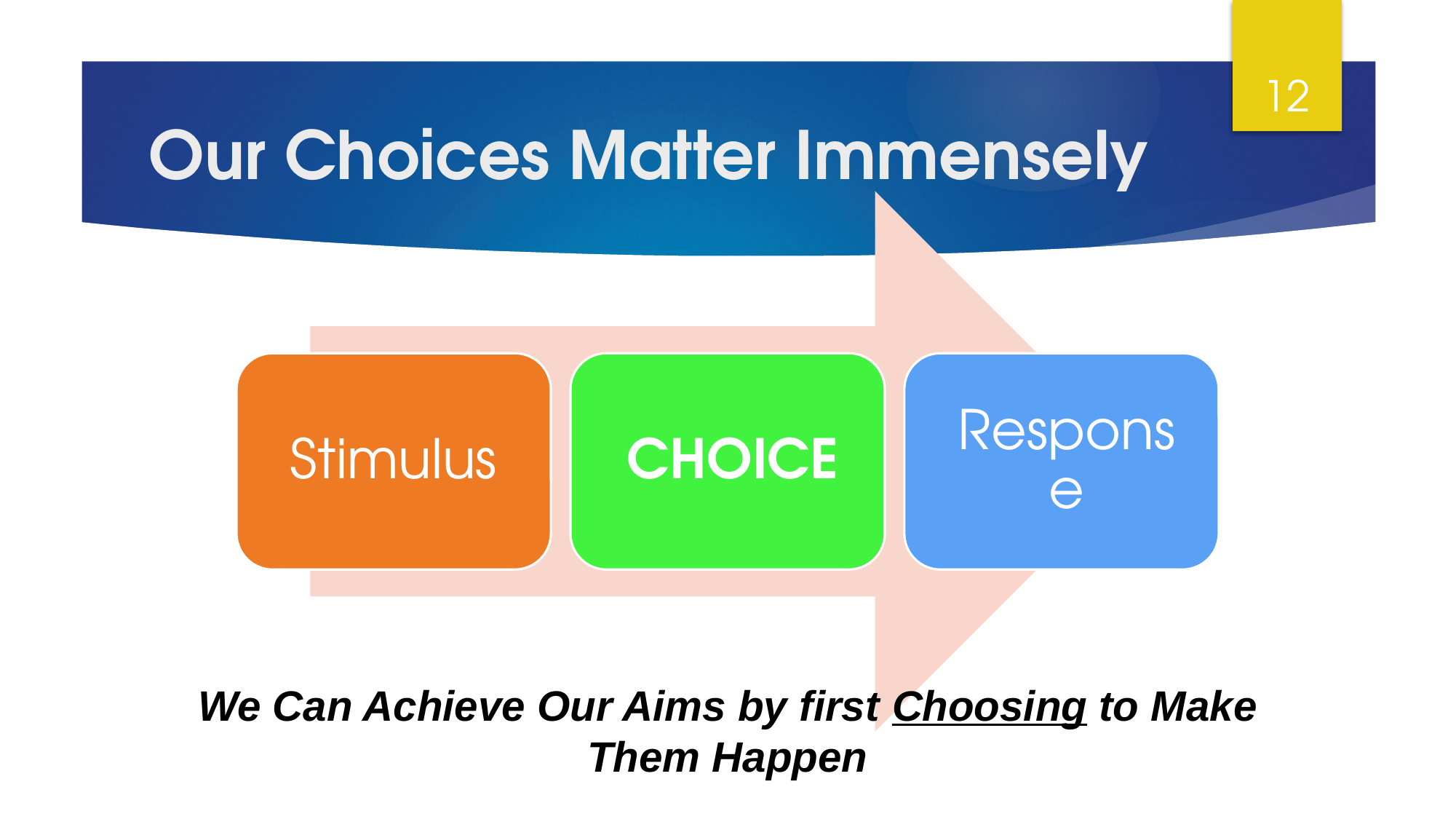

# Our Choices Matter Immensely
Stimulus
CHOICE
Response
We Can Achieve Our Aims by first Choosing to Make Them Happen